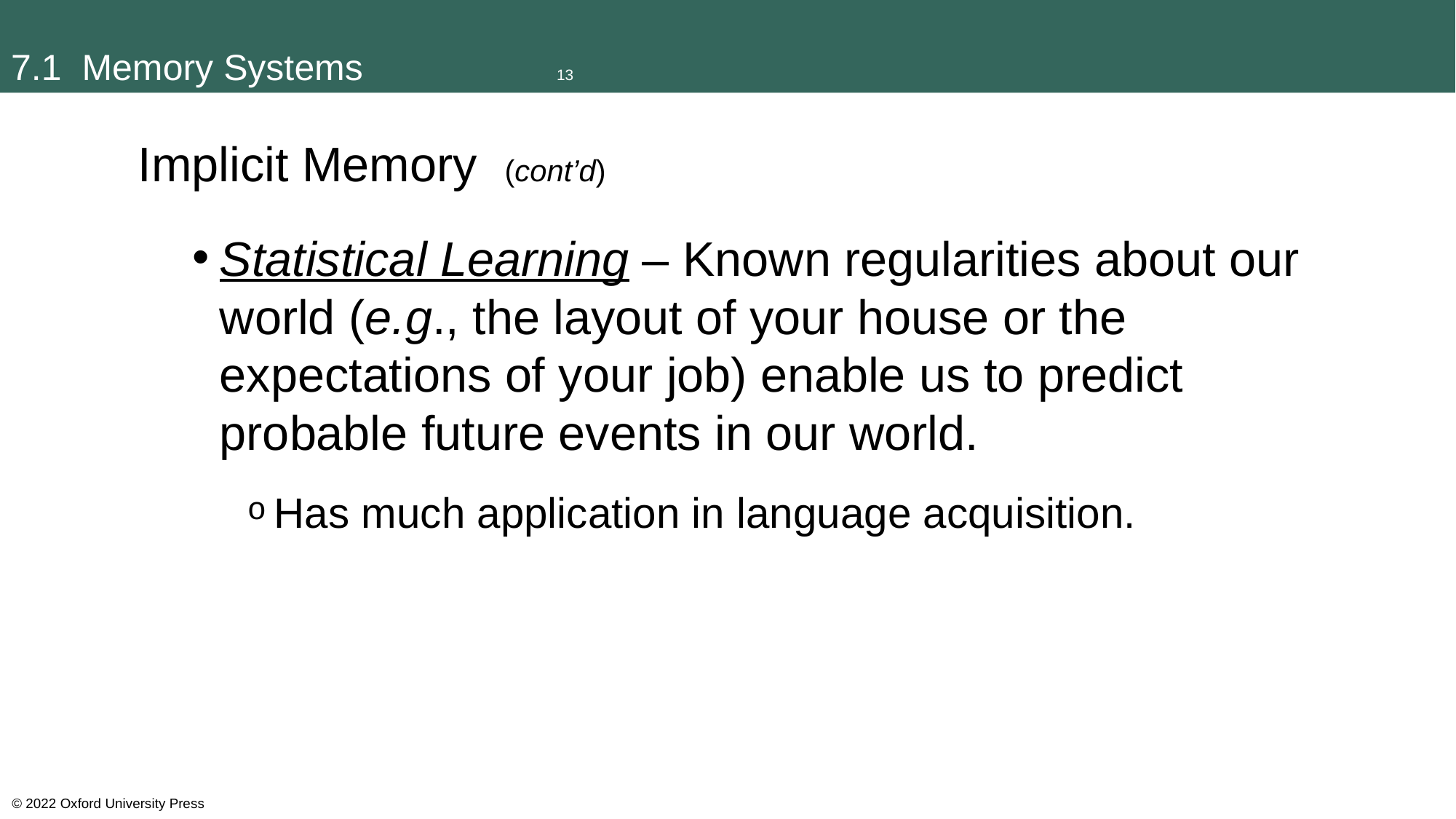

# 7.1  Memory Systems		13
Implicit Memory  (cont’d)
Statistical Learning – Known regularities about our world (e.g., the layout of your house or the expectations of your job) enable us to predict probable future events in our world.
Has much application in language acquisition.